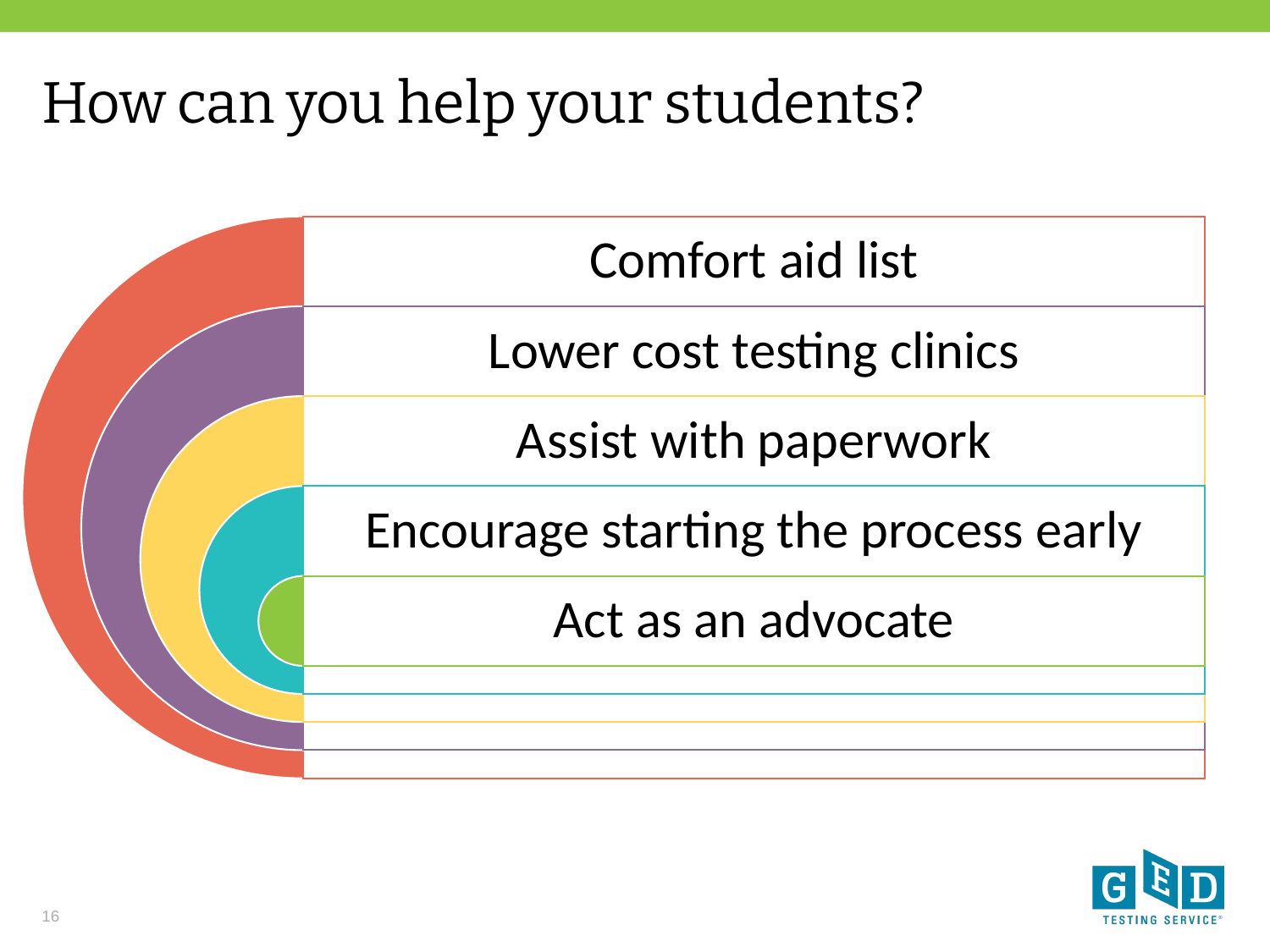

# How can you help your students?
Comfort aid list
Lower cost testing clinics
Assist with paperwork
Encourage starting the process early
Act as an advocate
16